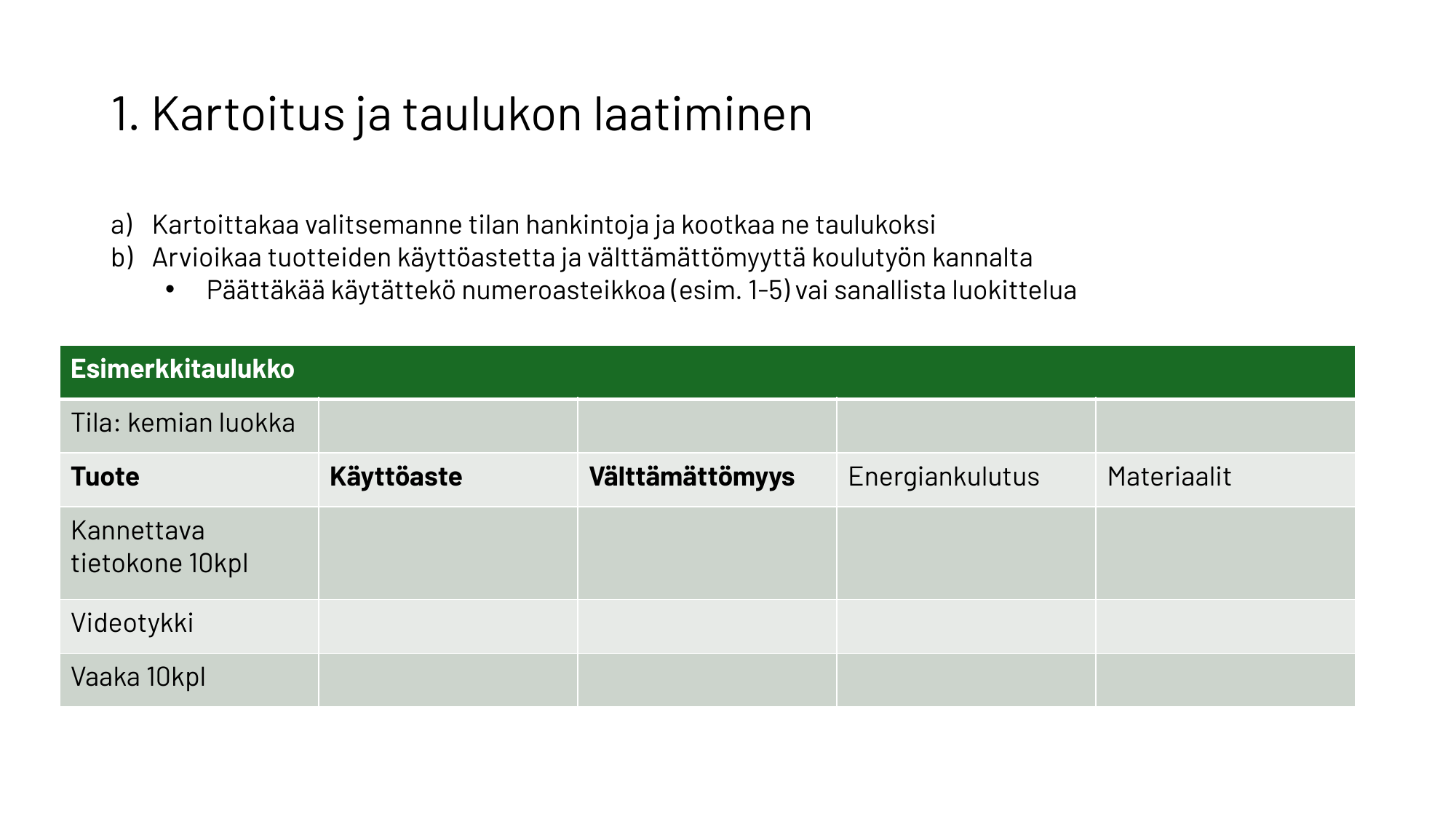

1. Kartoitus ja taulukon laatiminen
Kartoittakaa valitsemanne tilan hankintoja ja kootkaa ne taulukoksi
Arvioikaa tuotteiden käyttöastetta ja välttämättömyyttä koulutyön kannalta
Päättäkää käytättekö numeroasteikkoa (esim. 1-5) vai sanallista luokittelua
| Esimerkkitaulukko |  |  |  |  |
| --- | --- | --- | --- | --- |
| Tila: kemian luokka |  |  |  |  |
| Tuote | Käyttöaste | Välttämättömyys | Energiankulutus | Materiaalit |
| Kannettava tietokone 10kpl |  |  |  |  |
| Videotykki |  |  |  |  |
| Vaaka 10kpl |  |  |  |  |